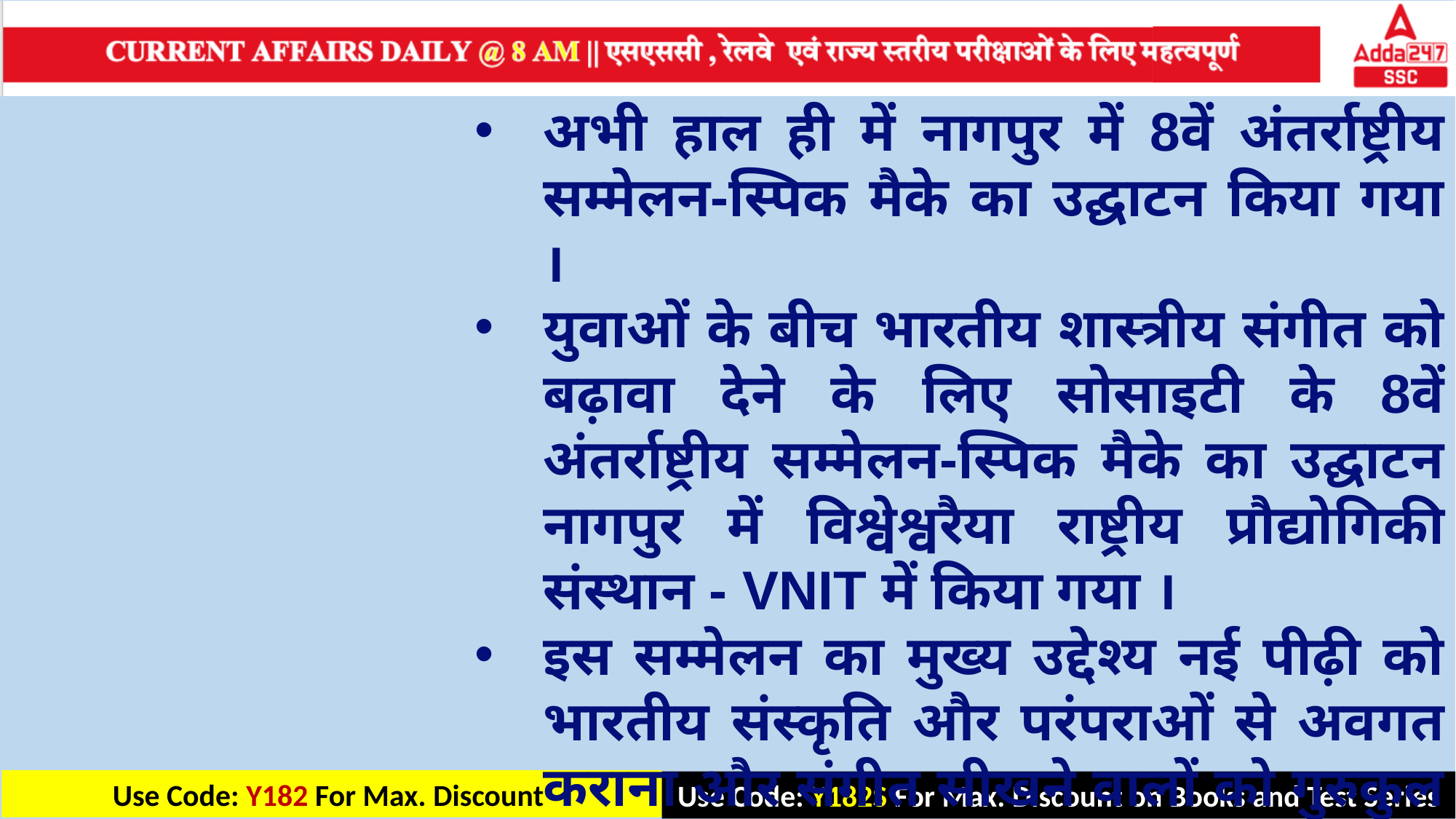

अभी हाल ही में नागपुर में 8वें अंतर्राष्ट्रीय सम्मेलन-स्पिक मैके का उद्घाटन किया गया ।
युवाओं के बीच भारतीय शास्त्रीय संगीत को बढ़ावा देने के लिए सोसाइटी के 8वें अंतर्राष्ट्रीय सम्मेलन-स्पिक मैके का उद्घाटन नागपुर में विश्वेश्वरैया राष्ट्रीय प्रौद्योगिकी संस्थान - VNIT में किया गया ।
इस सम्मेलन का मुख्य उद्देश्य नई पीढ़ी को भारतीय संस्कृति और परंपराओं से अवगत कराना और संगीत सीखने वालों को गुरुकुल आश्रम जैसा वातावरण प्रदान करना है ।